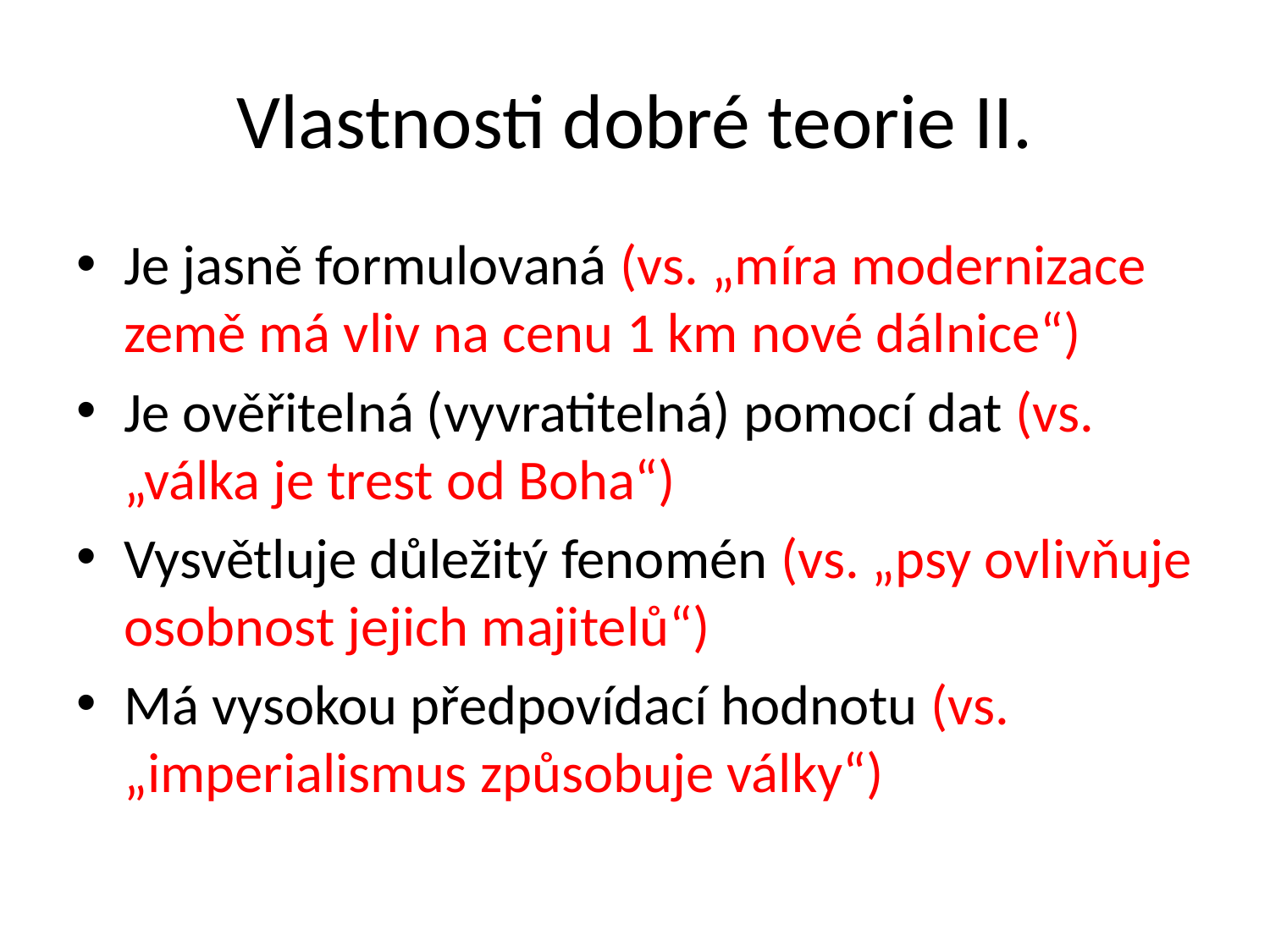

# Vlastnosti dobré teorie II.
Je jasně formulovaná (vs. „míra modernizace země má vliv na cenu 1 km nové dálnice“)
Je ověřitelná (vyvratitelná) pomocí dat (vs. „válka je trest od Boha“)
Vysvětluje důležitý fenomén (vs. „psy ovlivňuje osobnost jejich majitelů“)
Má vysokou předpovídací hodnotu (vs. „imperialismus způsobuje války“)